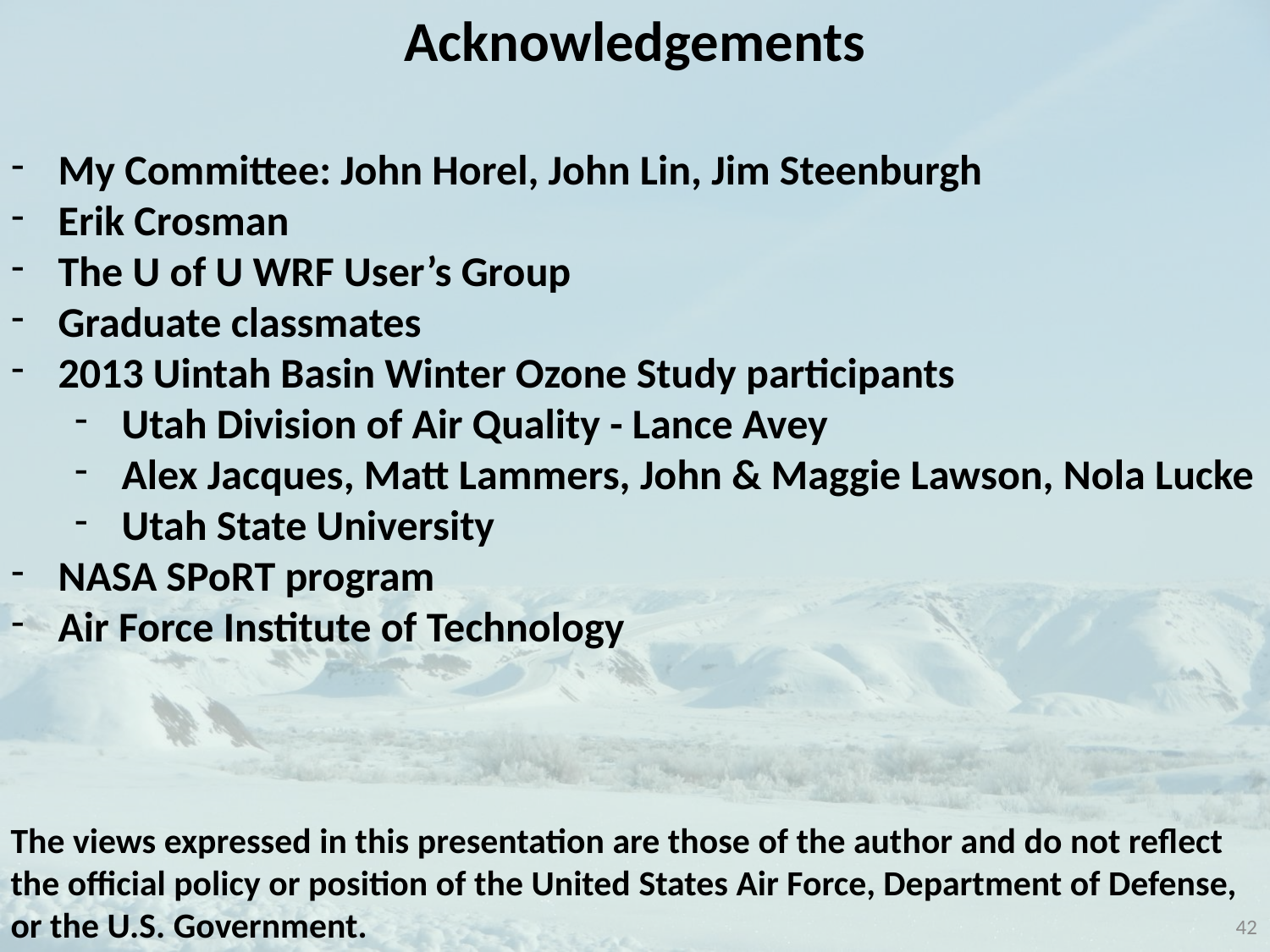

Acknowledgements
My Committee: John Horel, John Lin, Jim Steenburgh
Erik Crosman
The U of U WRF User’s Group
Graduate classmates
2013 Uintah Basin Winter Ozone Study participants
Utah Division of Air Quality - Lance Avey
Alex Jacques, Matt Lammers, John & Maggie Lawson, Nola Lucke
Utah State University
NASA SPoRT program
Air Force Institute of Technology

The views expressed in this presentation are those of the author and do not reflect the official policy or position of the United States Air Force, Department of Defense, or the U.S. Government.

42